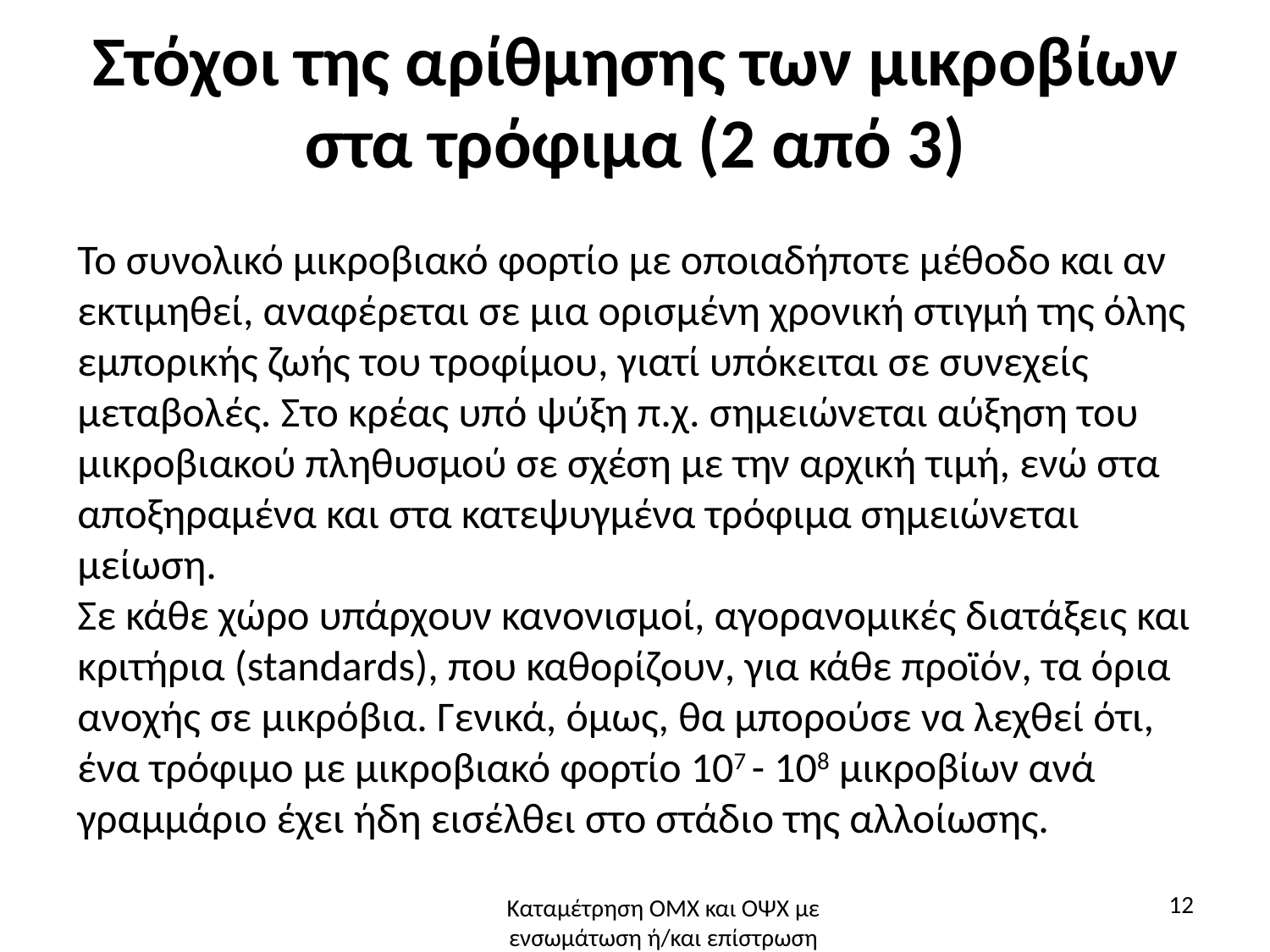

# Στόχοι της αρίθμησης των μικροβίων στα τρόφιμα (2 από 3)
Το συνολικό μικροβιακό φορτίο με οποιαδήποτε μέθοδο και αν εκτιμηθεί, αναφέρεται σε μια ορισμένη χρονική στιγμή της όλης εμπορικής ζωής του τροφίμου, γιατί υπόκειται σε συνεχείς μεταβολές. Στο κρέας υπό ψύξη π.χ. σημειώνεται αύξηση του μικροβιακού πληθυσμού σε σχέση με την αρχική τιμή, ενώ στα αποξηραμένα και στα κατεψυγμένα τρόφιμα σημειώνεται μείωση.
Σε κάθε χώρο υπάρχουν κανονισμοί, αγορανομικές διατάξεις και κριτήρια (standards), που καθορίζουν, για κάθε προϊόν, τα όρια ανοχής σε μικρόβια. Γενικά, όμως, θα μπορούσε να λεχθεί ότι, ένα τρόφιμο με μικροβιακό φορτίο 107 - 108 μικροβίων ανά γραμμάριο έχει ήδη εισέλθει στο στάδιο της αλλοίωσης.
12
Καταμέτρηση ΟΜΧ και ΟΨΧ με ενσωμάτωση ή/και επίστρωση